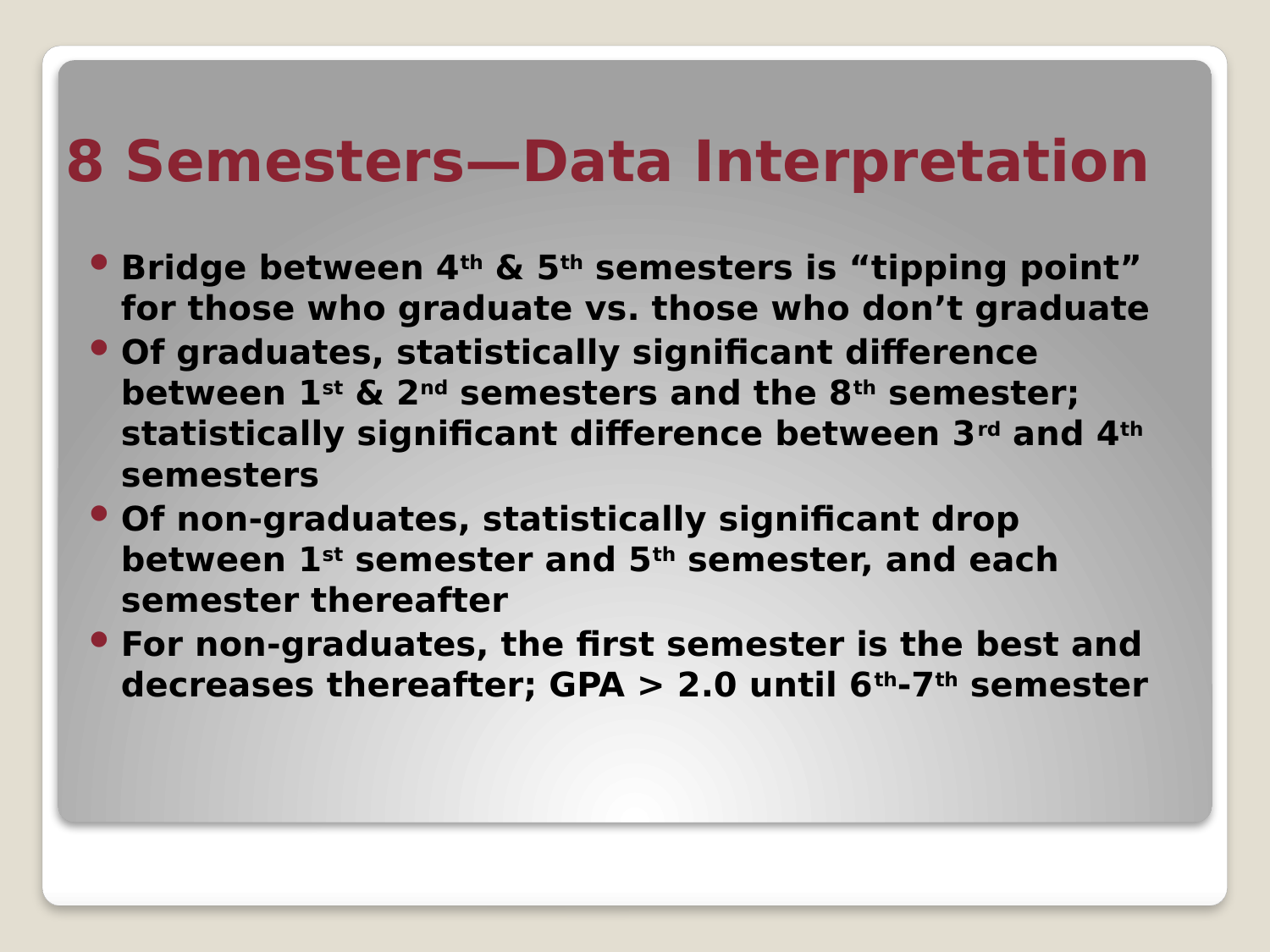

# 8 Semesters—Data Interpretation
Bridge between 4th & 5th semesters is “tipping point” for those who graduate vs. those who don’t graduate
Of graduates, statistically significant difference between 1st & 2nd semesters and the 8th semester; statistically significant difference between 3rd and 4th semesters
Of non-graduates, statistically significant drop between 1st semester and 5th semester, and each semester thereafter
For non-graduates, the first semester is the best and decreases thereafter; GPA > 2.0 until 6th-7th semester